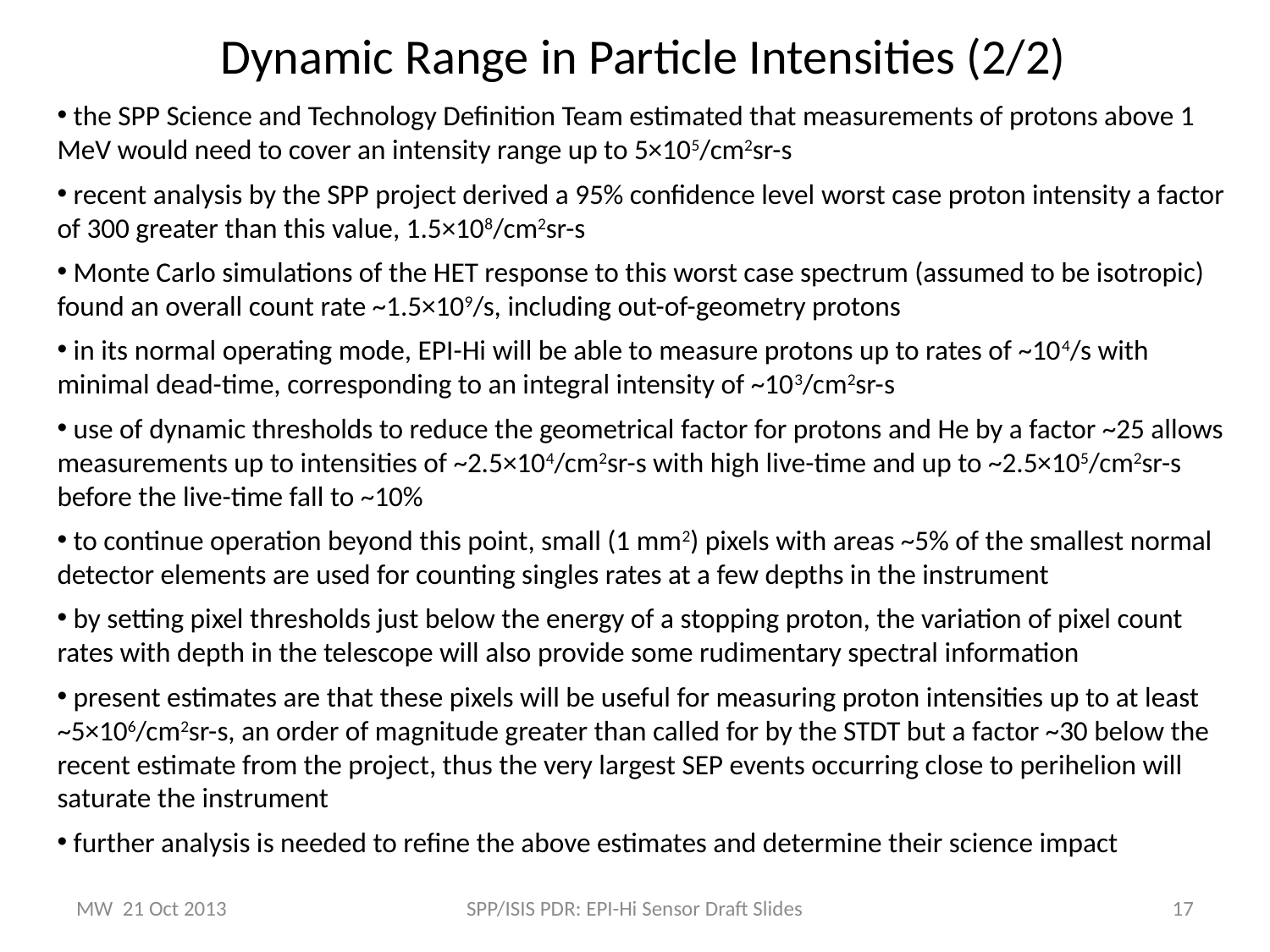

Dynamic Range in Particle Intensities (2/2)
 the SPP Science and Technology Definition Team estimated that measurements of protons above 1 MeV would need to cover an intensity range up to 5×105/cm2sr-s
 recent analysis by the SPP project derived a 95% confidence level worst case proton intensity a factor of 300 greater than this value, 1.5×108/cm2sr-s
 Monte Carlo simulations of the HET response to this worst case spectrum (assumed to be isotropic) found an overall count rate ~1.5×109/s, including out-of-geometry protons
 in its normal operating mode, EPI-Hi will be able to measure protons up to rates of ~104/s with minimal dead-time, corresponding to an integral intensity of ~103/cm2sr-s
 use of dynamic thresholds to reduce the geometrical factor for protons and He by a factor ~25 allows measurements up to intensities of ~2.5×104/cm2sr-s with high live-time and up to ~2.5×105/cm2sr-s before the live-time fall to ~10%
 to continue operation beyond this point, small (1 mm2) pixels with areas ~5% of the smallest normal detector elements are used for counting singles rates at a few depths in the instrument
 by setting pixel thresholds just below the energy of a stopping proton, the variation of pixel count rates with depth in the telescope will also provide some rudimentary spectral information
 present estimates are that these pixels will be useful for measuring proton intensities up to at least ~5×106/cm2sr-s, an order of magnitude greater than called for by the STDT but a factor ~30 below the recent estimate from the project, thus the very largest SEP events occurring close to perihelion will saturate the instrument
 further analysis is needed to refine the above estimates and determine their science impact
MW  21 Oct 2013
SPP/ISIS PDR: EPI-Hi Sensor Draft Slides
17